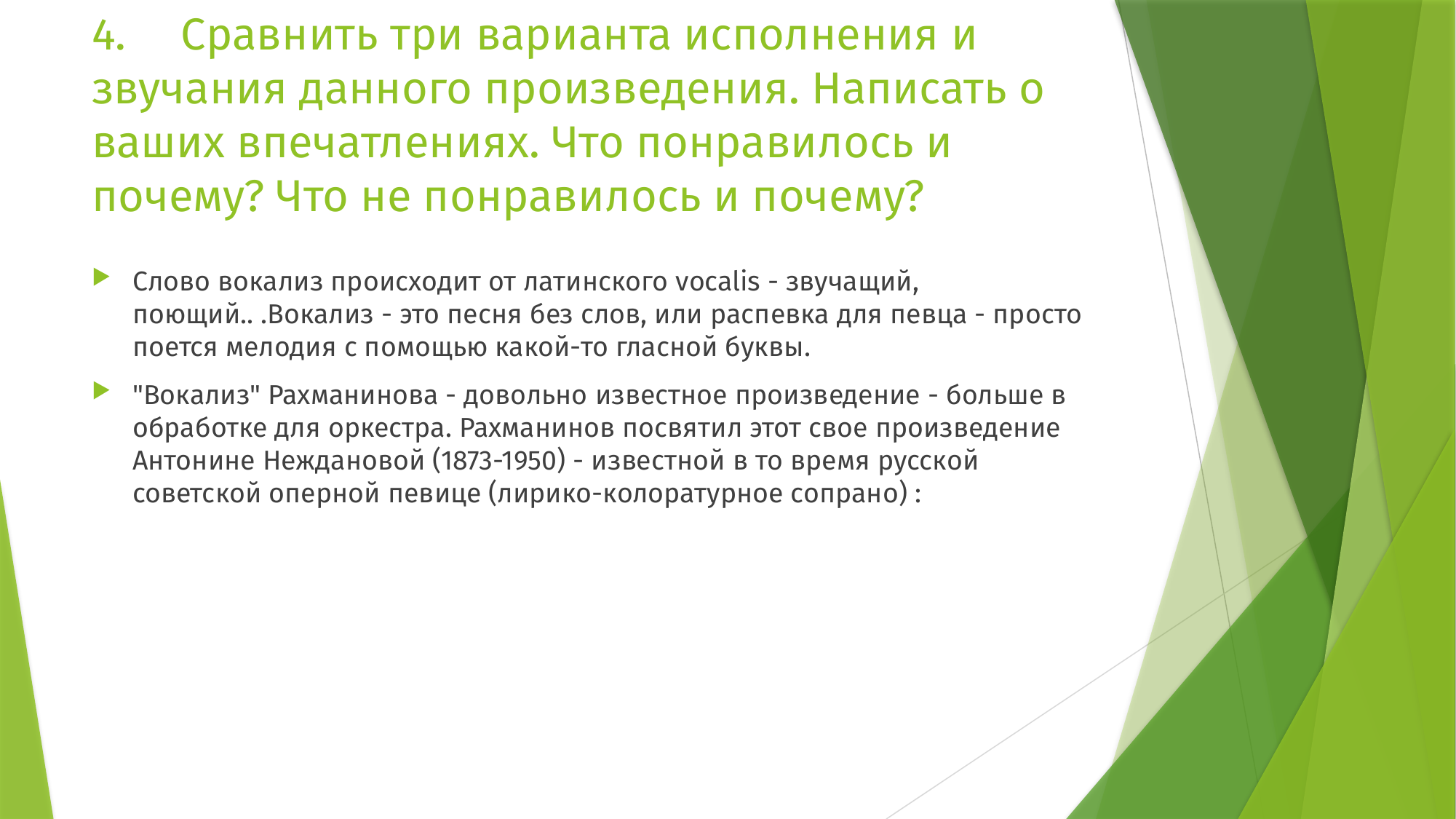

# 4.	Сравнить три варианта исполнения и звучания данного произведения. Написать о ваших впечатлениях. Что понравилось и почему? Что не понравилось и почему?
Слово вокализ происходит от латинского vocalis - звучащий, поющий.. .Вокализ - это песня без слов, или распевка для певца - просто поется мелодия с помощью какой-то гласной буквы.
"Вокализ" Рахманинова - довольно известное произведение - больше в обработке для оркестра. Рахманинов посвятил этот свое произведение Антонине Неждановой (1873-1950) - известной в то время русской советской оперной певице (лирико-колоратурное сопрано) :